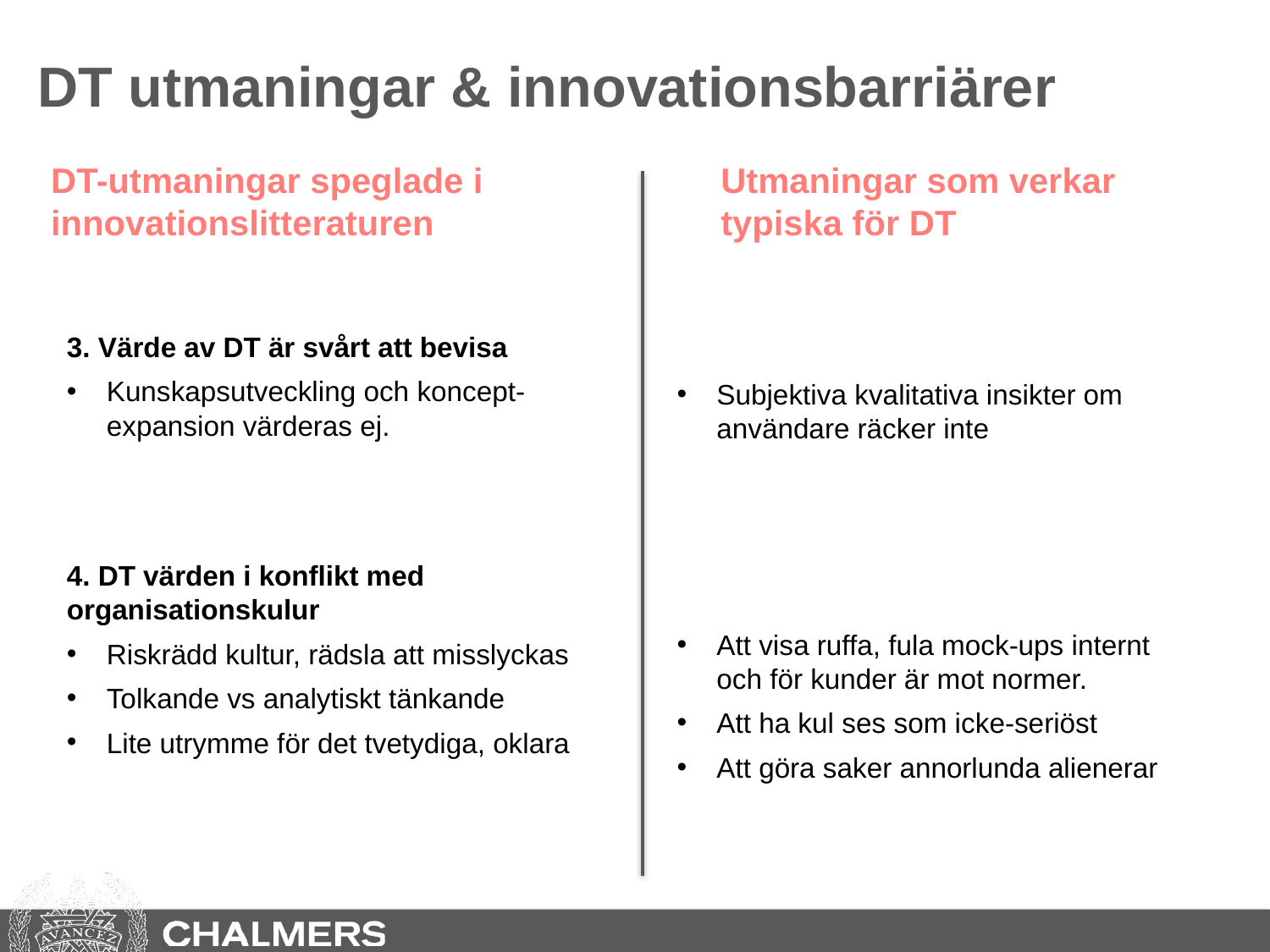

DT utmaningar & innovationsbarriärer
DT-utmaningar speglade i innovationslitteraturen
Utmaningar som verkar typiska för DT
3. Värde av DT är svårt att bevisa
Kunskapsutveckling och koncept-expansion värderas ej.

Subjektiva kvalitativa insikter om användare räcker inte
4. DT värden i konflikt med organisationskulur
Riskrädd kultur, rädsla att misslyckas
Tolkande vs analytiskt tänkande
Lite utrymme för det tvetydiga, oklara
Att visa ruffa, fula mock-ups internt och för kunder är mot normer.
Att ha kul ses som icke-seriöst
Att göra saker annorlunda alienerar